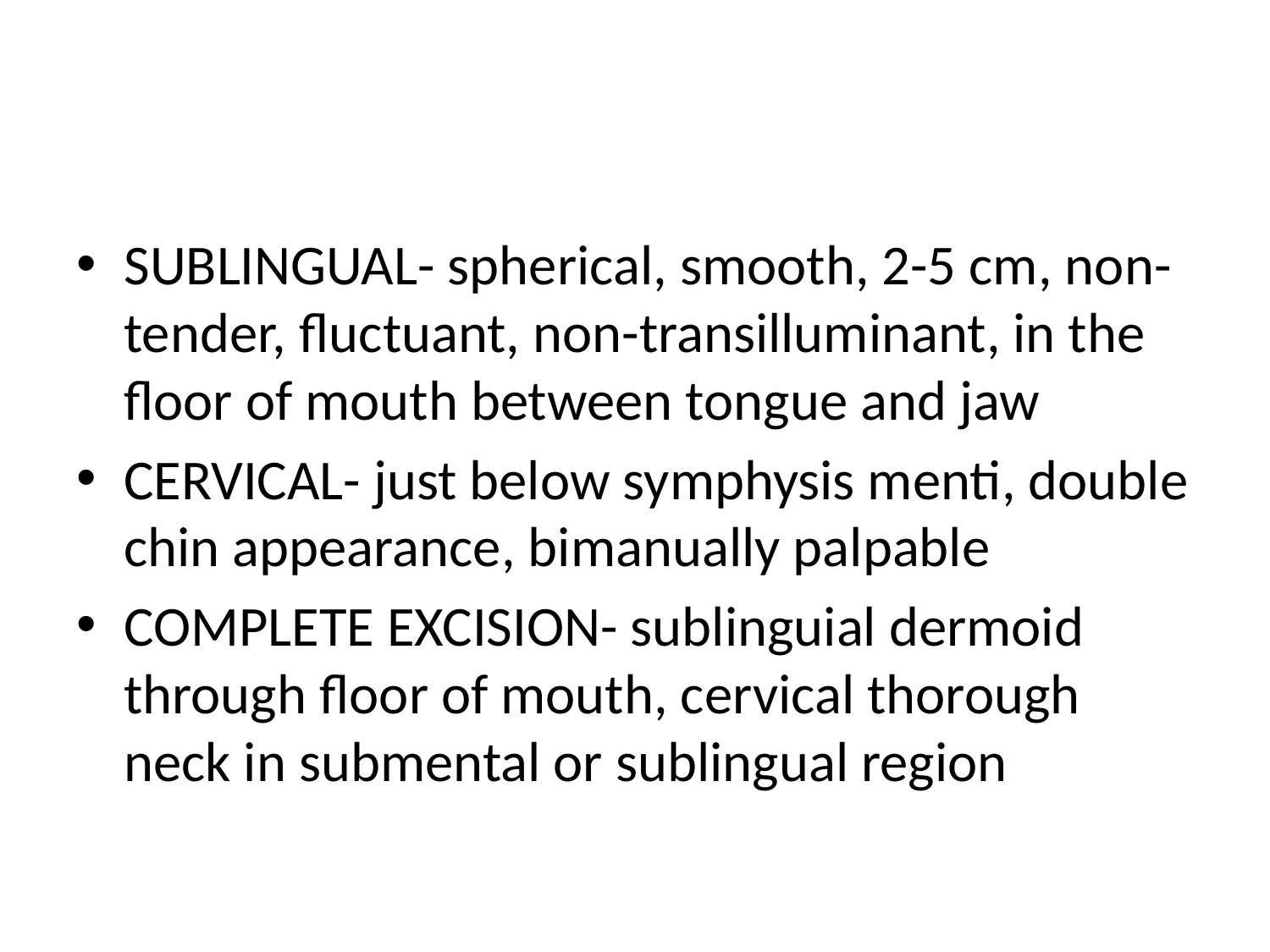

#
SUBLINGUAL- spherical, smooth, 2-5 cm, non-tender, fluctuant, non-transilluminant, in the floor of mouth between tongue and jaw
CERVICAL- just below symphysis menti, double chin appearance, bimanually palpable
COMPLETE EXCISION- sublinguial dermoid through floor of mouth, cervical thorough neck in submental or sublingual region